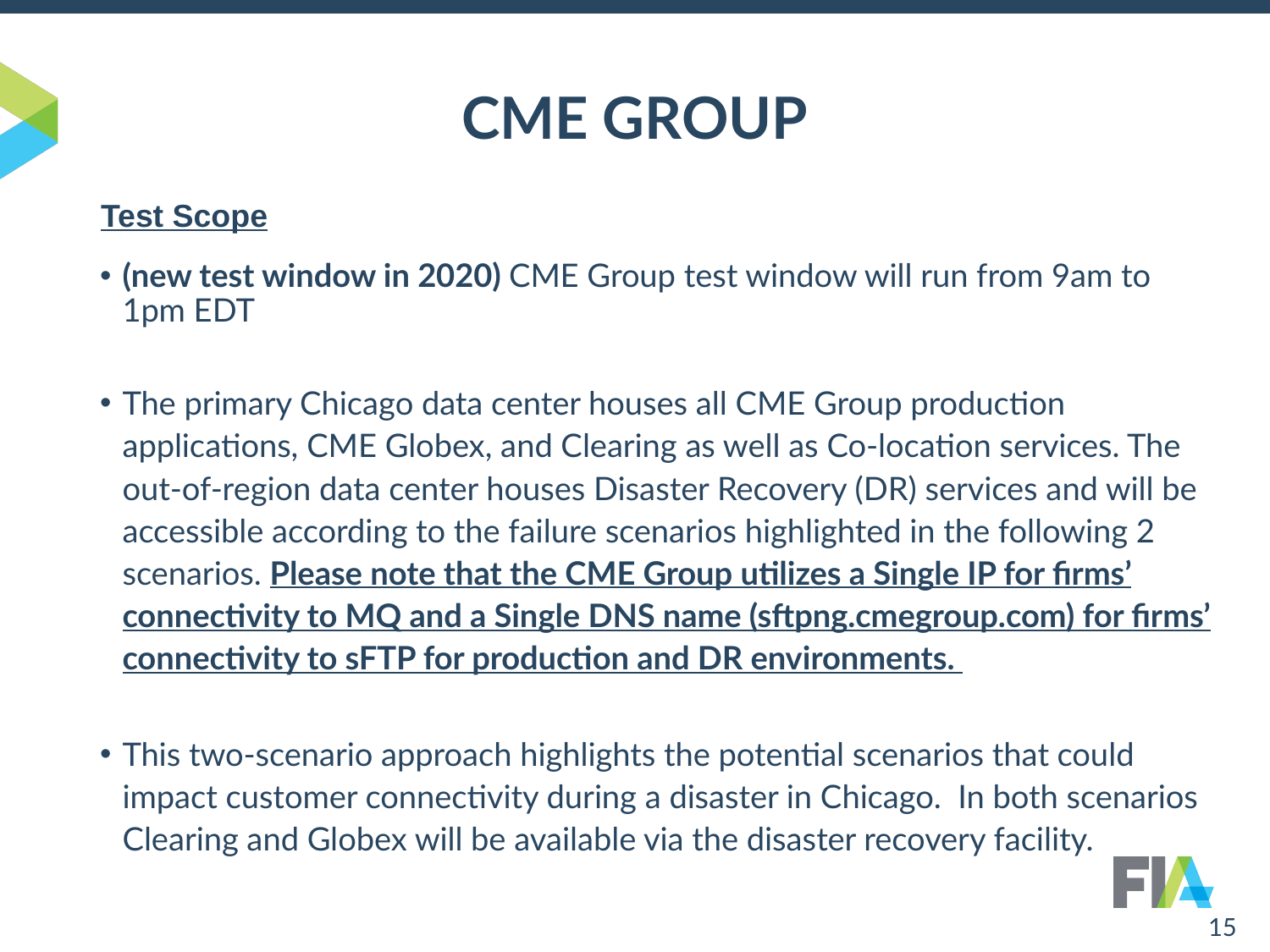

# CME GROUP
Test Scope

(new test window in 2020) CME Group test window will run from 9am to 1pm EDT
The primary Chicago data center houses all CME Group production applications, CME Globex, and Clearing as well as Co-location services. The out-of-region data center houses Disaster Recovery (DR) services and will be accessible according to the failure scenarios highlighted in the following 2 scenarios. Please note that the CME Group utilizes a Single IP for firms’ connectivity to MQ and a Single DNS name (sftpng.cmegroup.com) for firms’ connectivity to sFTP for production and DR environments.
This two-scenario approach highlights the potential scenarios that could impact customer connectivity during a disaster in Chicago.  In both scenarios Clearing and Globex will be available via the disaster recovery facility.